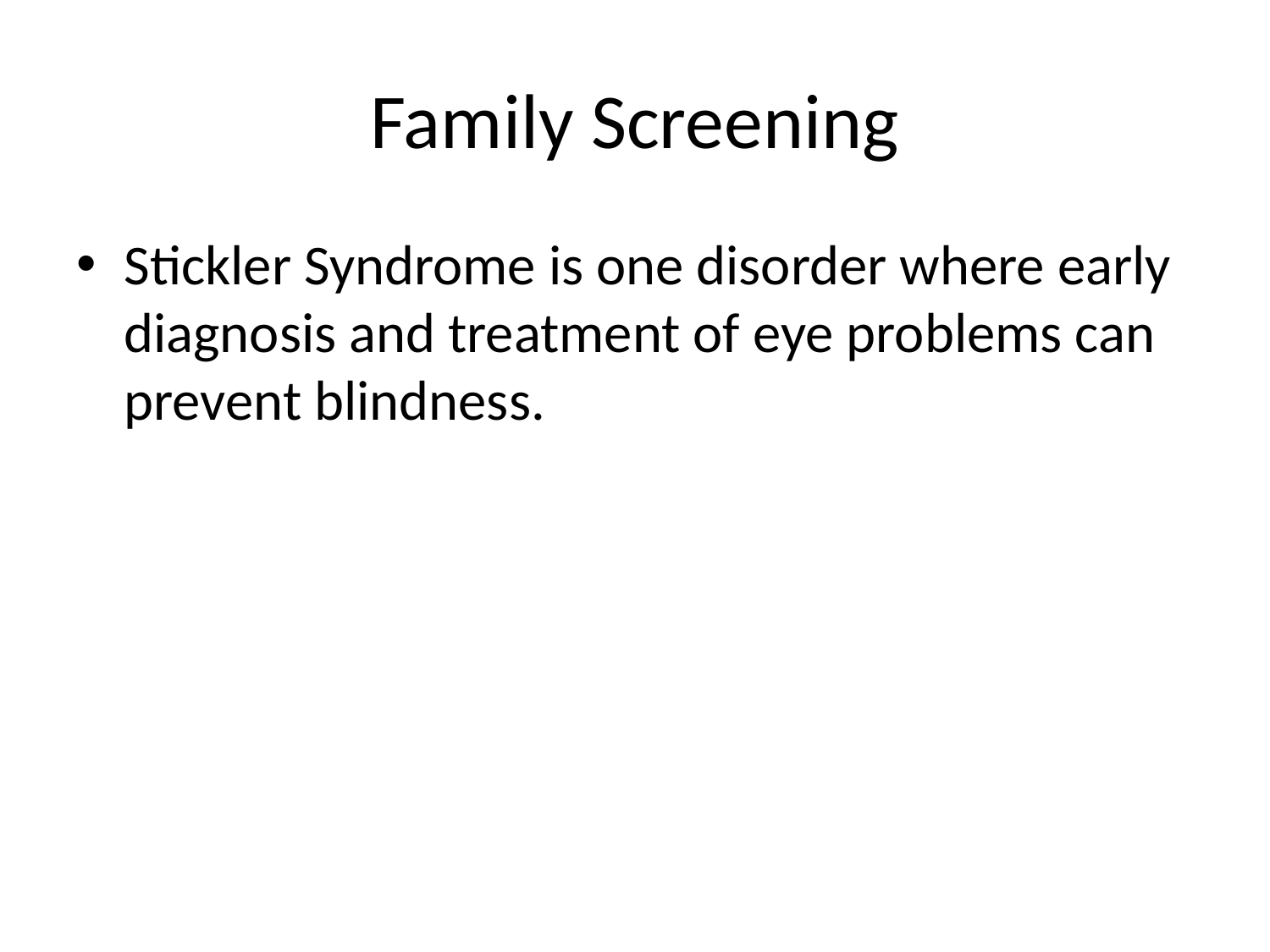

# Family Screening
Stickler Syndrome is one disorder where early diagnosis and treatment of eye problems can prevent blindness.